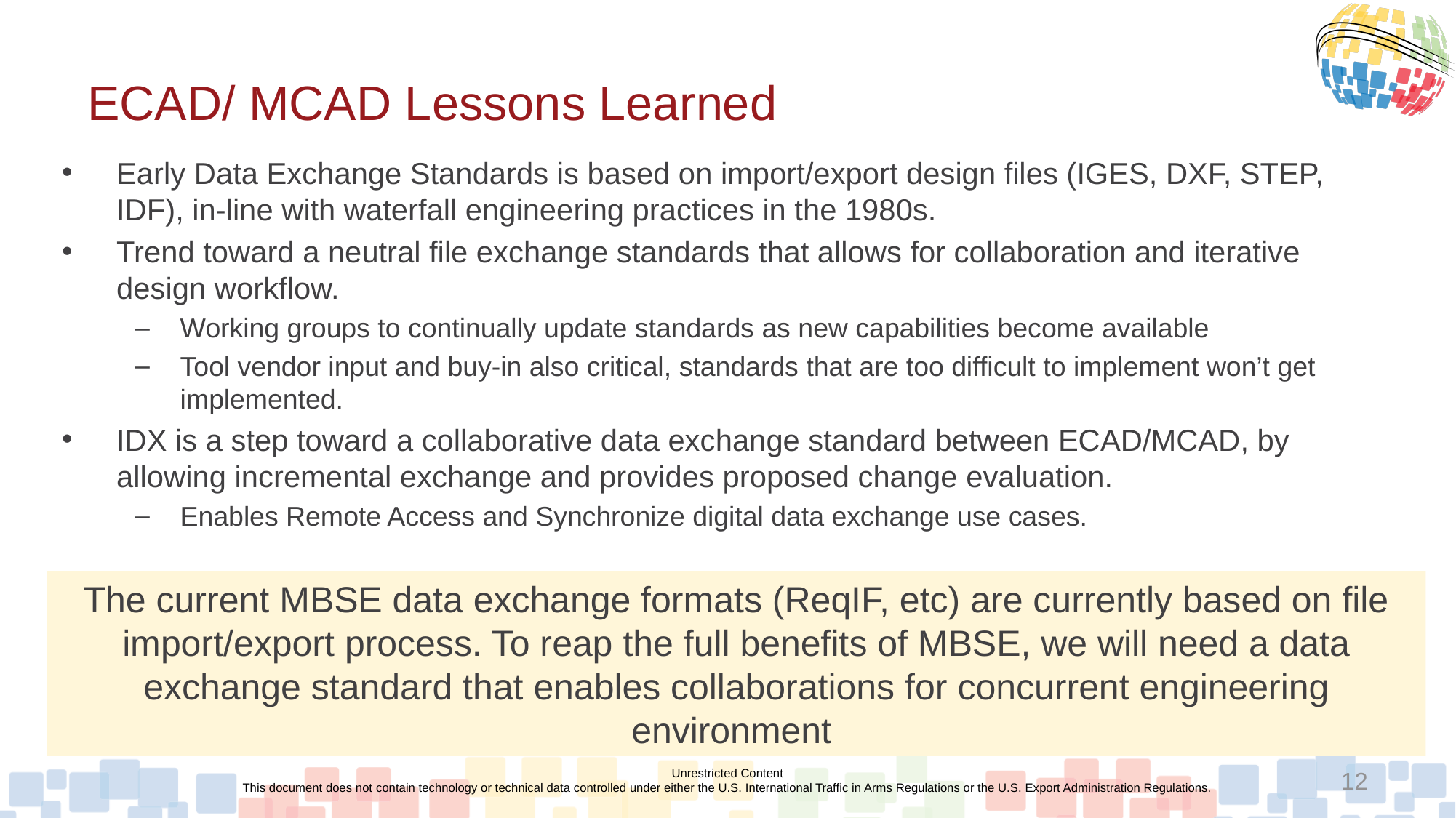

# ECAD/ MCAD Lessons Learned
Early Data Exchange Standards is based on import/export design files (IGES, DXF, STEP, IDF), in-line with waterfall engineering practices in the 1980s.
Trend toward a neutral file exchange standards that allows for collaboration and iterative design workflow.
Working groups to continually update standards as new capabilities become available
Tool vendor input and buy-in also critical, standards that are too difficult to implement won’t get implemented.
IDX is a step toward a collaborative data exchange standard between ECAD/MCAD, by allowing incremental exchange and provides proposed change evaluation.
Enables Remote Access and Synchronize digital data exchange use cases.
The current MBSE data exchange formats (ReqIF, etc) are currently based on file import/export process. To reap the full benefits of MBSE, we will need a data exchange standard that enables collaborations for concurrent engineering environment
Unrestricted Content
This document does not contain technology or technical data controlled under either the U.S. International Traffic in Arms Regulations or the U.S. Export Administration Regulations.
12